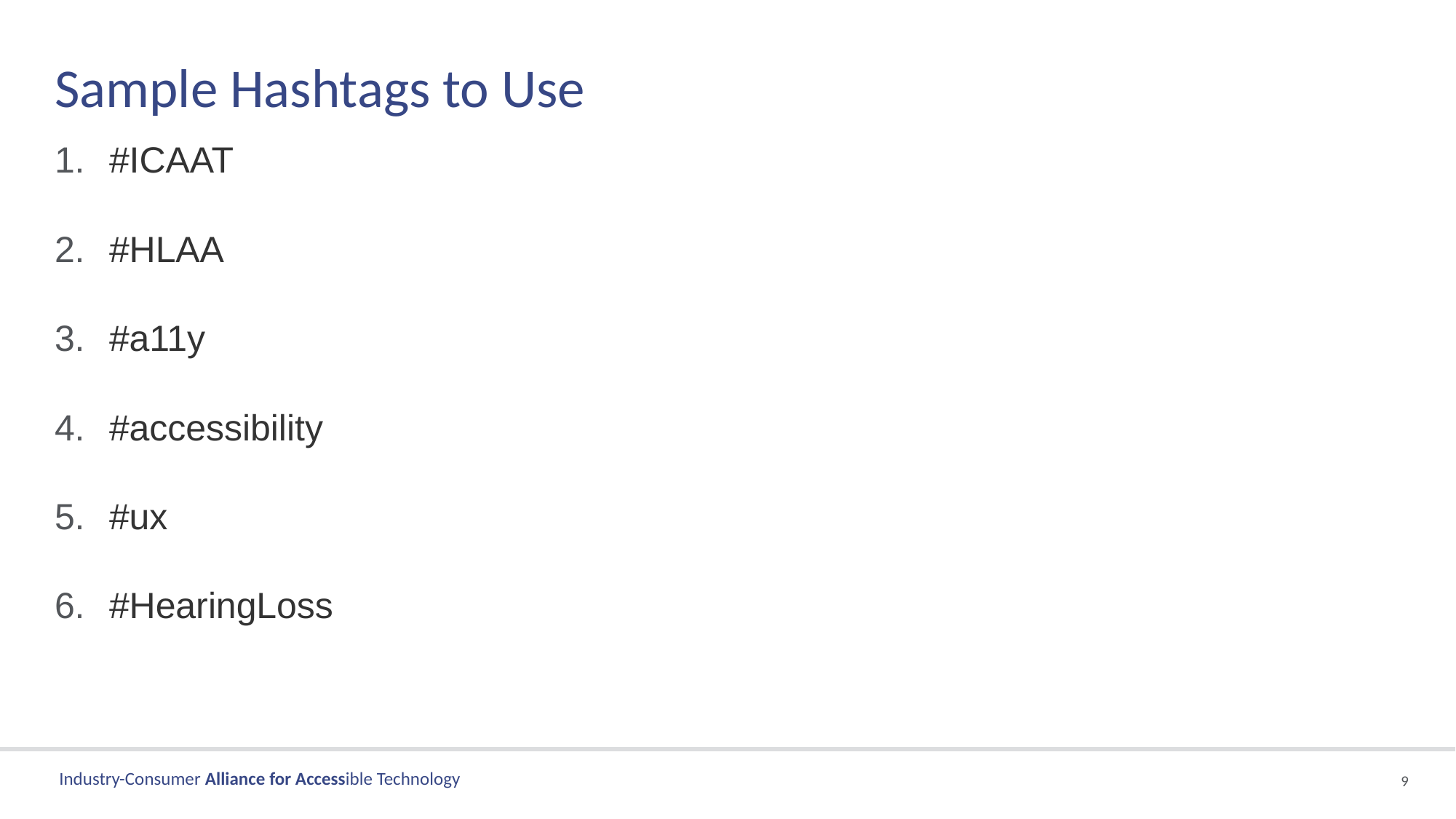

# Sample Hashtags to Use
#ICAAT
#HLAA
#a11y
#accessibility
#ux
#HearingLoss
9